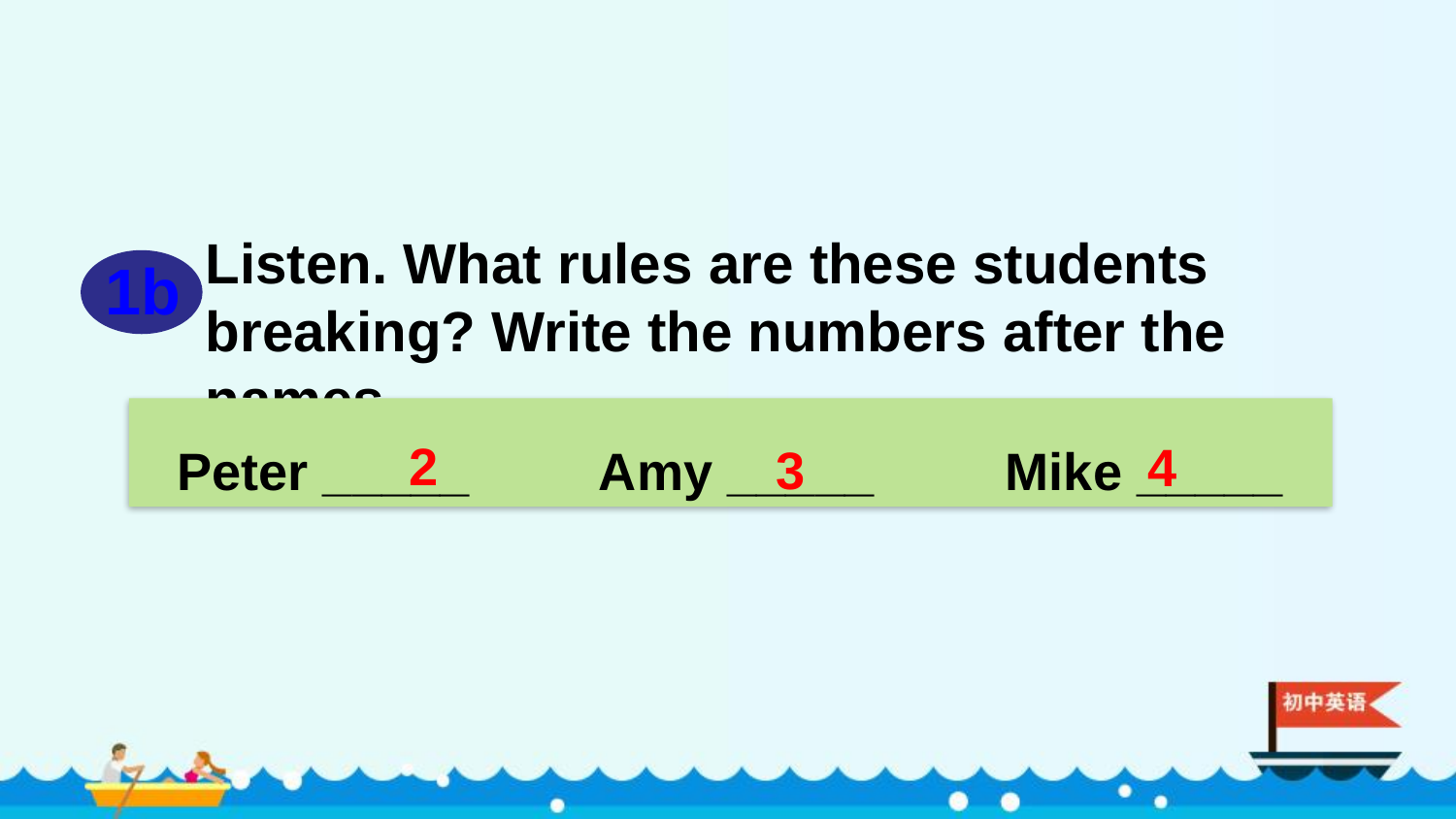

Listen. What rules are these students breaking? Write the numbers after the names.
1b

Peter _____         Amy _____         Mike _____
2
4
3